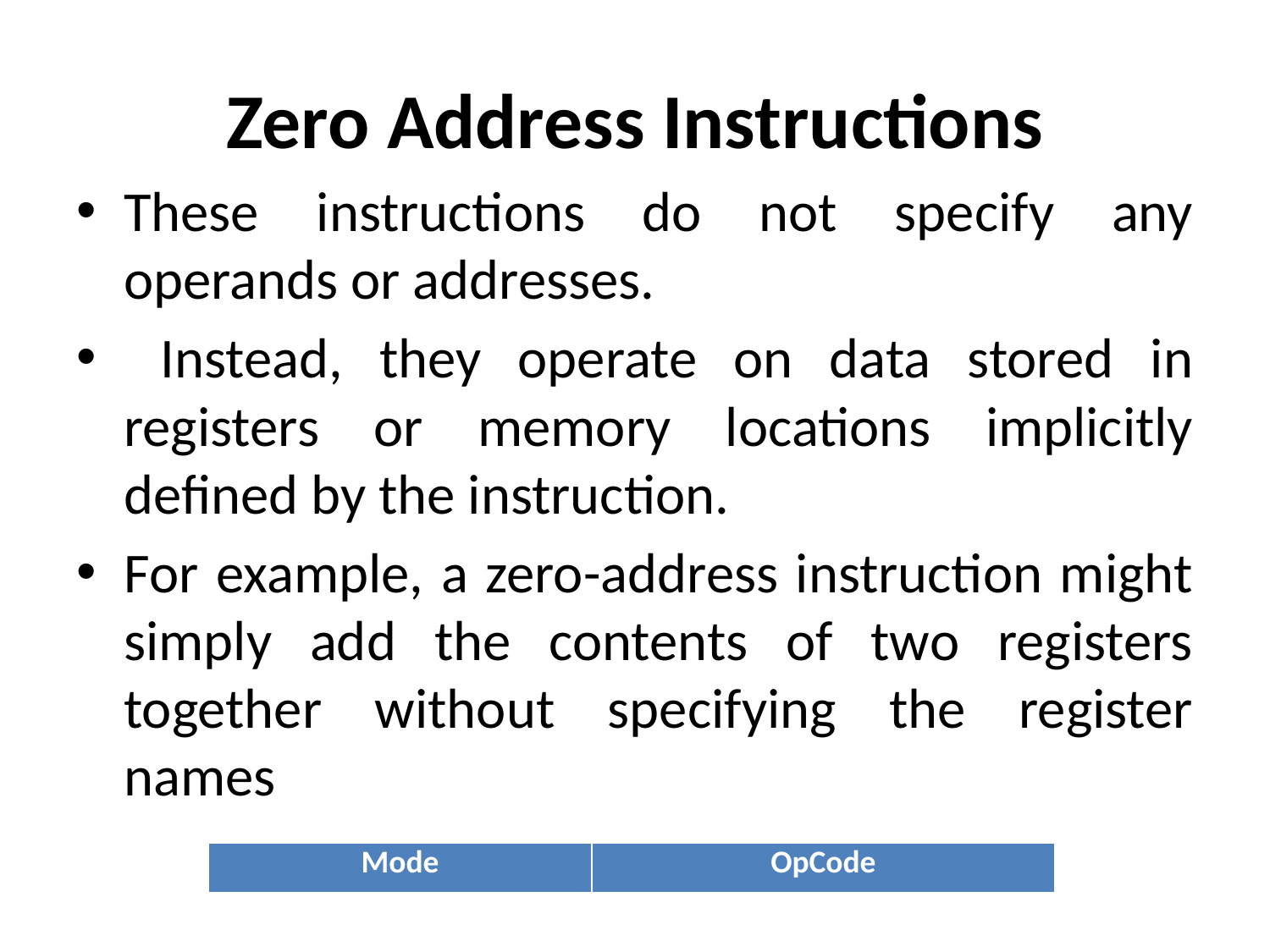

# Zero Address Instructions
These instructions do not specify any operands or addresses.
 Instead, they operate on data stored in registers or memory locations implicitly defined by the instruction.
For example, a zero-address instruction might simply add the contents of two registers together without specifying the register names
| Mode | OpCode |
| --- | --- |